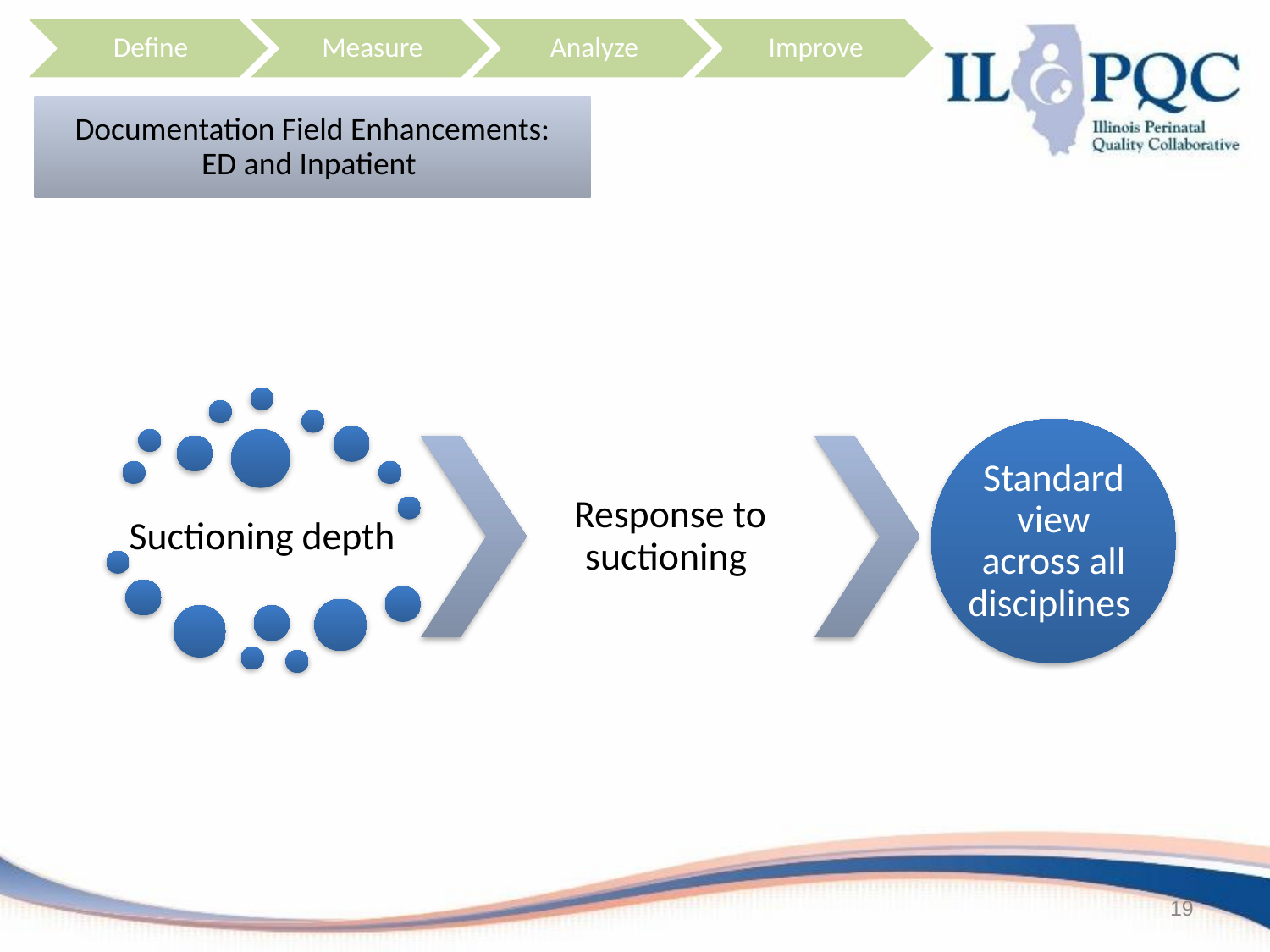

Define
Measure
Analyze
Improve
# Documentation Field Enhancements: ED and Inpatient
Suctioning depth
Response to suctioning
Standard view across all disciplines
19